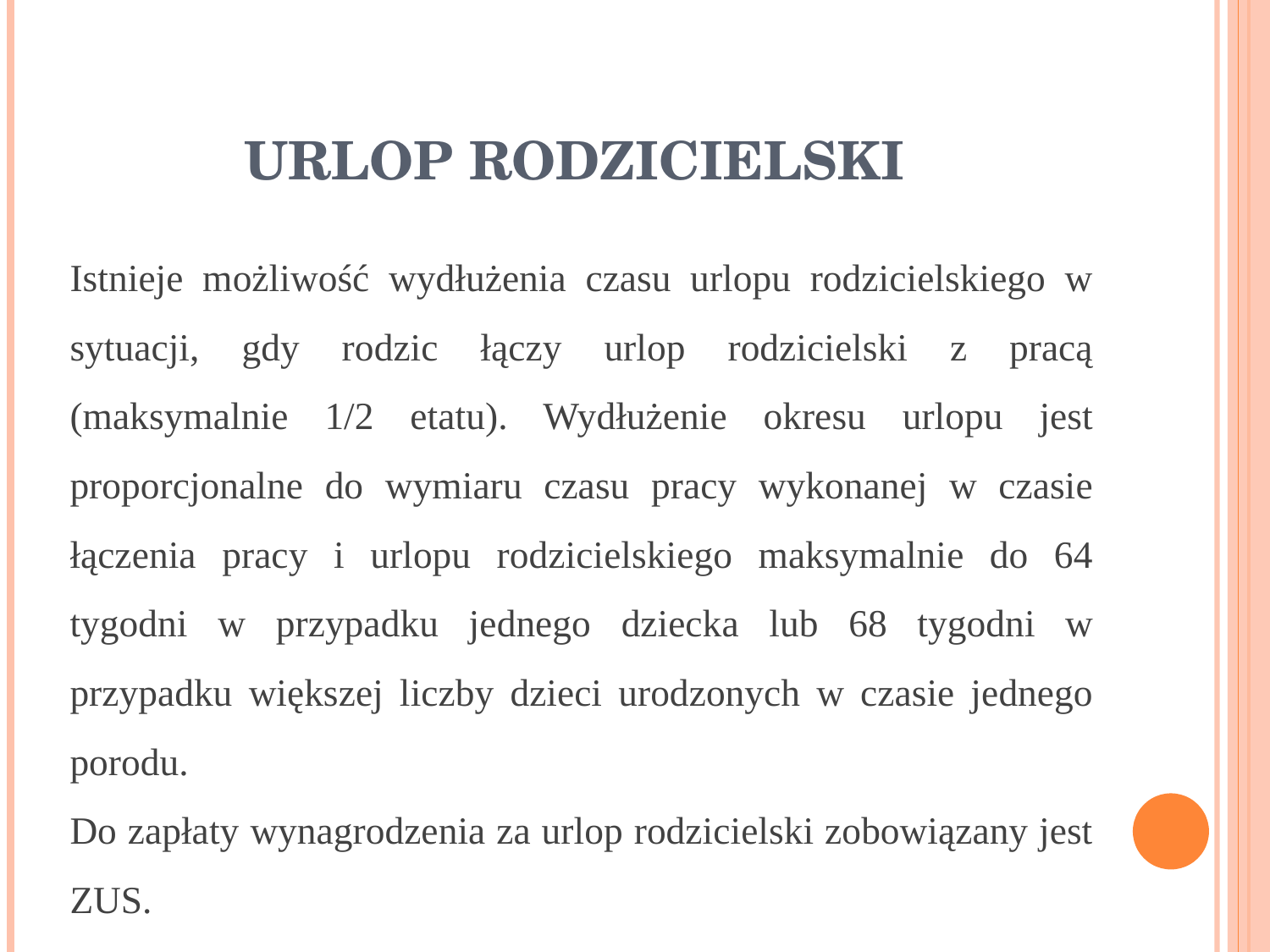

# URLOP RODZICIELSKI
Istnieje możliwość wydłużenia czasu urlopu rodzicielskiego w sytuacji, gdy rodzic łączy urlop rodzicielski z pracą (maksymalnie 1/2 etatu). Wydłużenie okresu urlopu jest proporcjonalne do wymiaru czasu pracy wykonanej w czasie łączenia pracy i urlopu rodzicielskiego maksymalnie do 64 tygodni w przypadku jednego dziecka lub 68 tygodni w przypadku większej liczby dzieci urodzonych w czasie jednego porodu.
Do zapłaty wynagrodzenia za urlop rodzicielski zobowiązany jest ZUS.